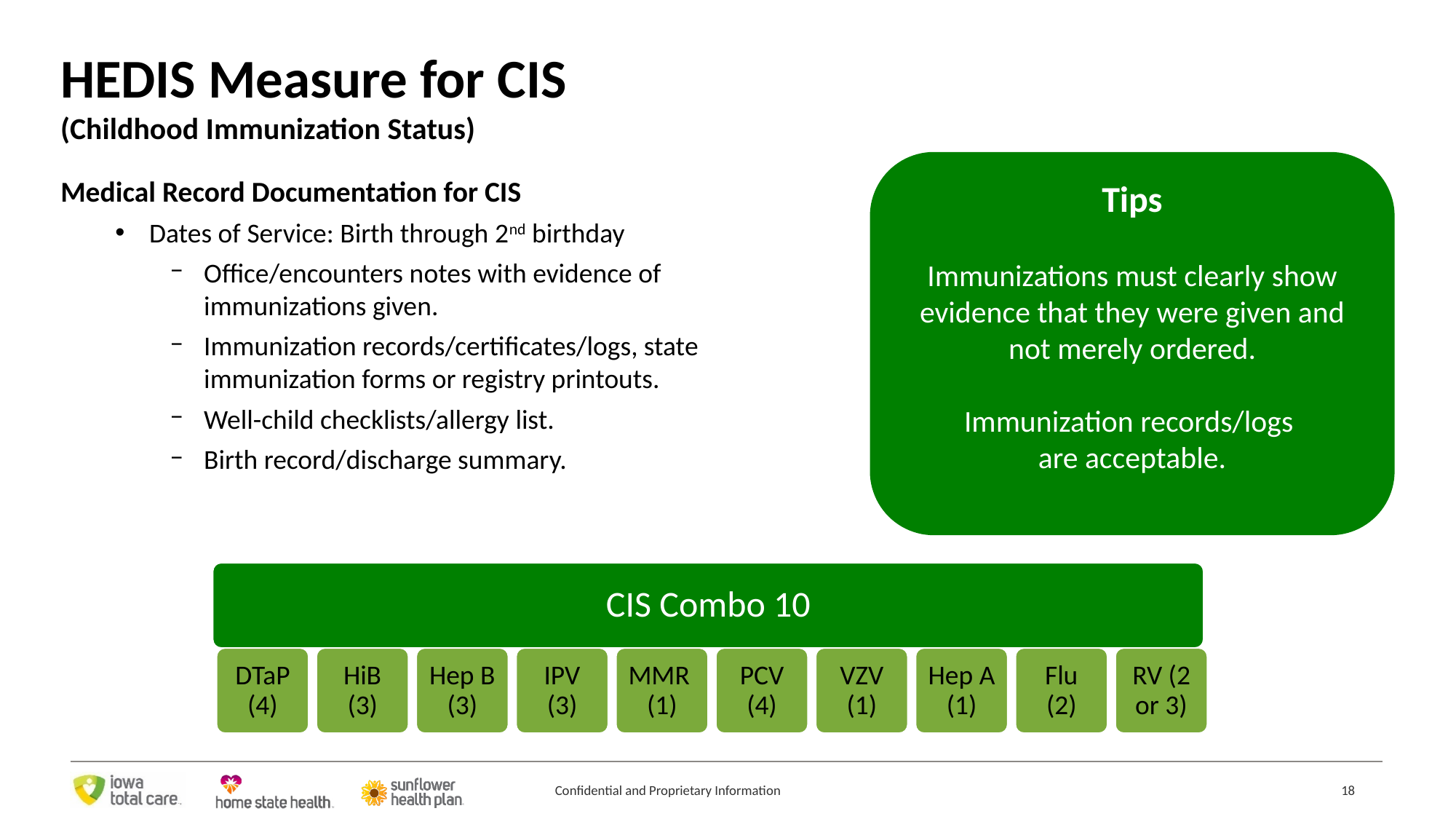

HEDIS Measure for CIS
(Childhood Immunization Status)
Tips

Immunizations must clearly show evidence that they were given and not merely ordered.

Immunization records/logs
are acceptable.

Medical Record Documentation for CIS
Dates of Service: Birth through 2nd birthday
Office/encounters notes with evidence of immunizations given.
Immunization records/certificates/logs, state immunization forms or registry printouts.
Well-child checklists/allergy list.
Birth record/discharge summary.

CIS Combo 10
DTaP (4)
HiB (3)
Hep B (3)
IPV (3)
MMR  (1)
PCV (4)
VZV (1)
Hep A (1)
Flu (2)
RV (2 or 3)